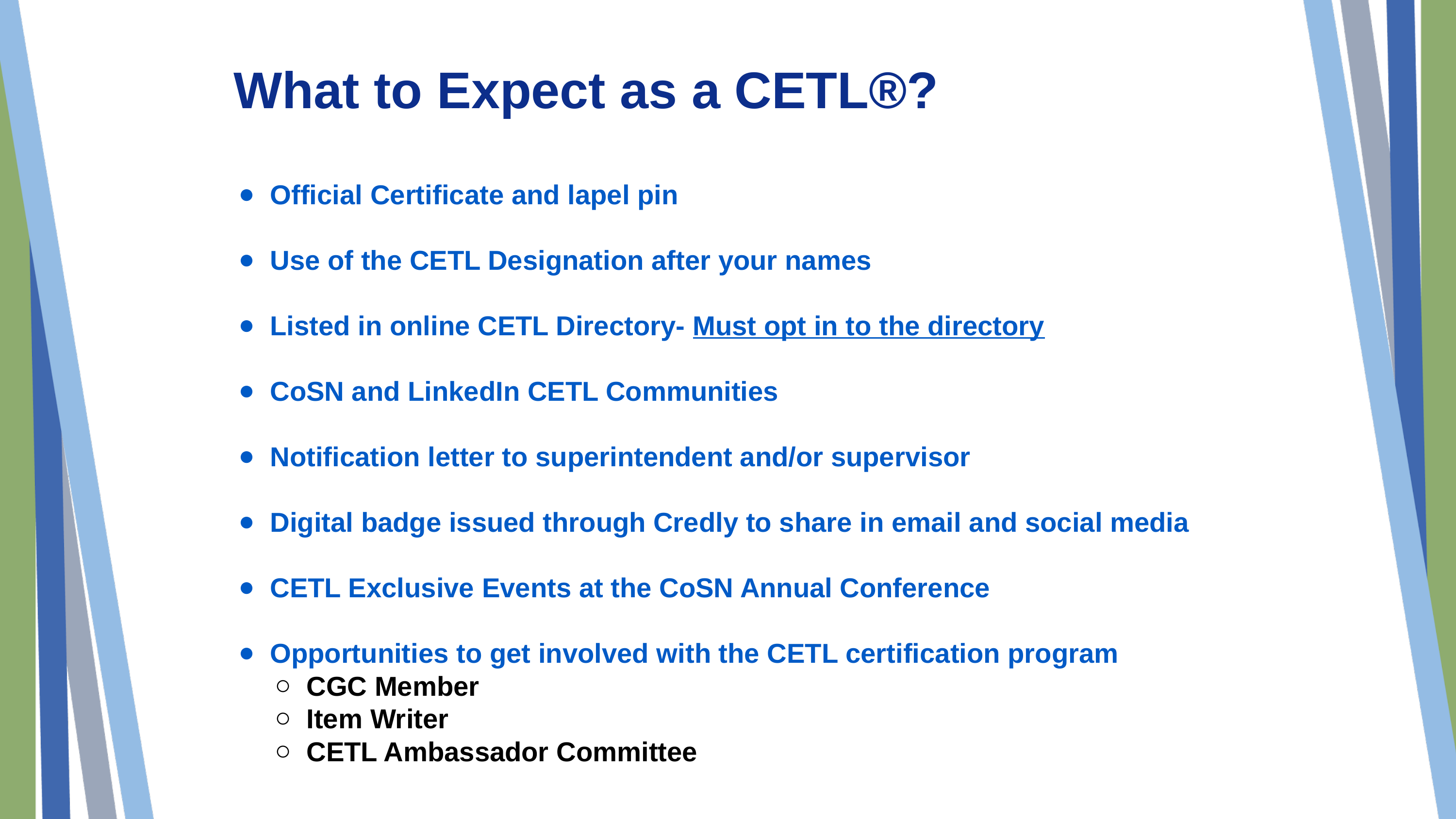

What to Expect as a CETL®?
Official Certificate and lapel pin

Use of the CETL Designation after your names

Listed in online CETL Directory- Must opt in to the directory

CoSN and LinkedIn CETL Communities

Notification letter to superintendent and/or supervisor

Digital badge issued through Credly to share in email and social media

CETL Exclusive Events at the CoSN Annual Conference

Opportunities to get involved with the CETL certification program
CGC Member
Item Writer
CETL Ambassador Committee